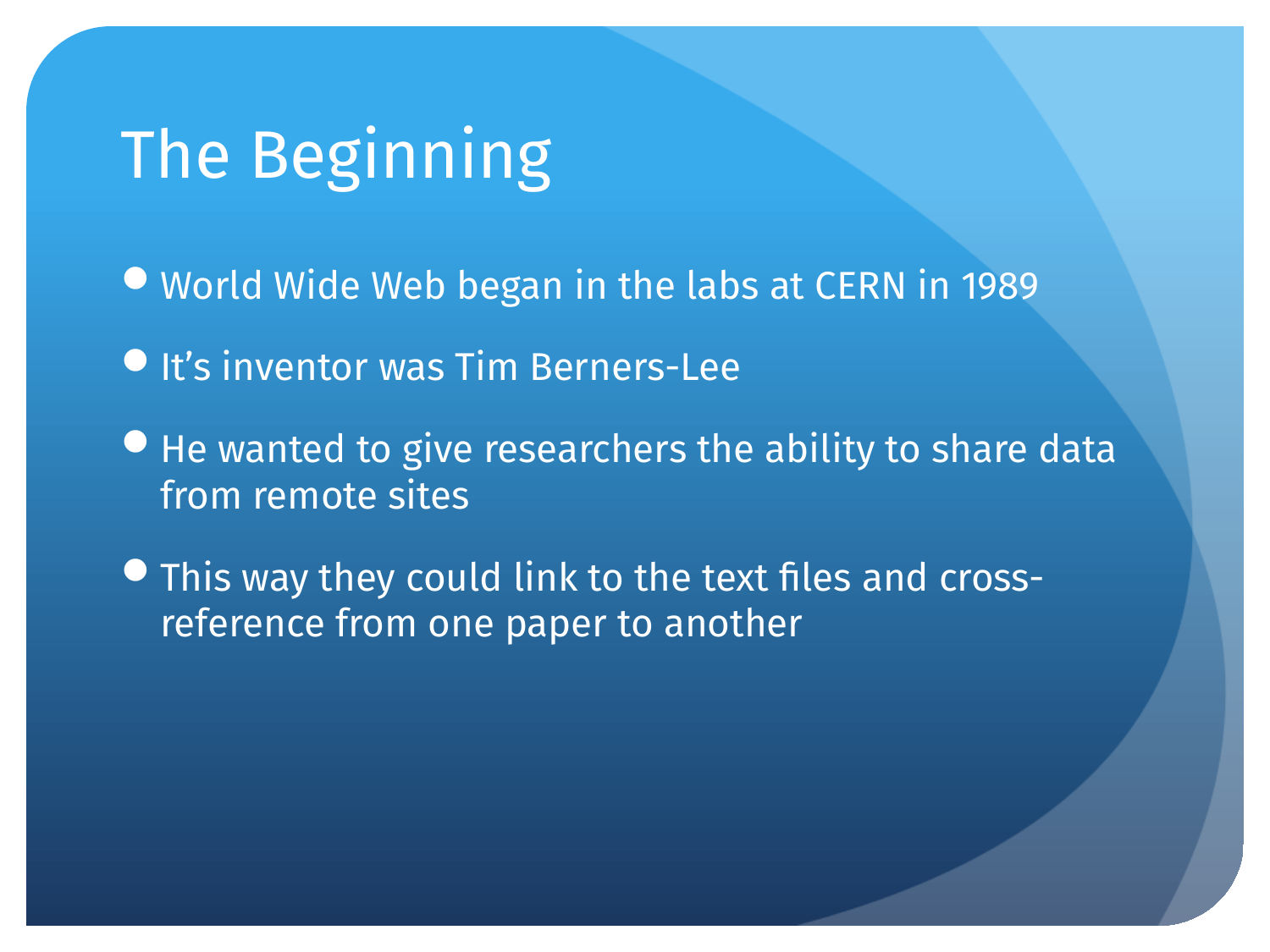

# The Beginning
World Wide Web began in the labs at CERN in 1989
It’s inventor was Tim Berners-Lee
He wanted to give researchers the ability to share data from remote sites
This way they could link to the text files and cross-reference from one paper to another